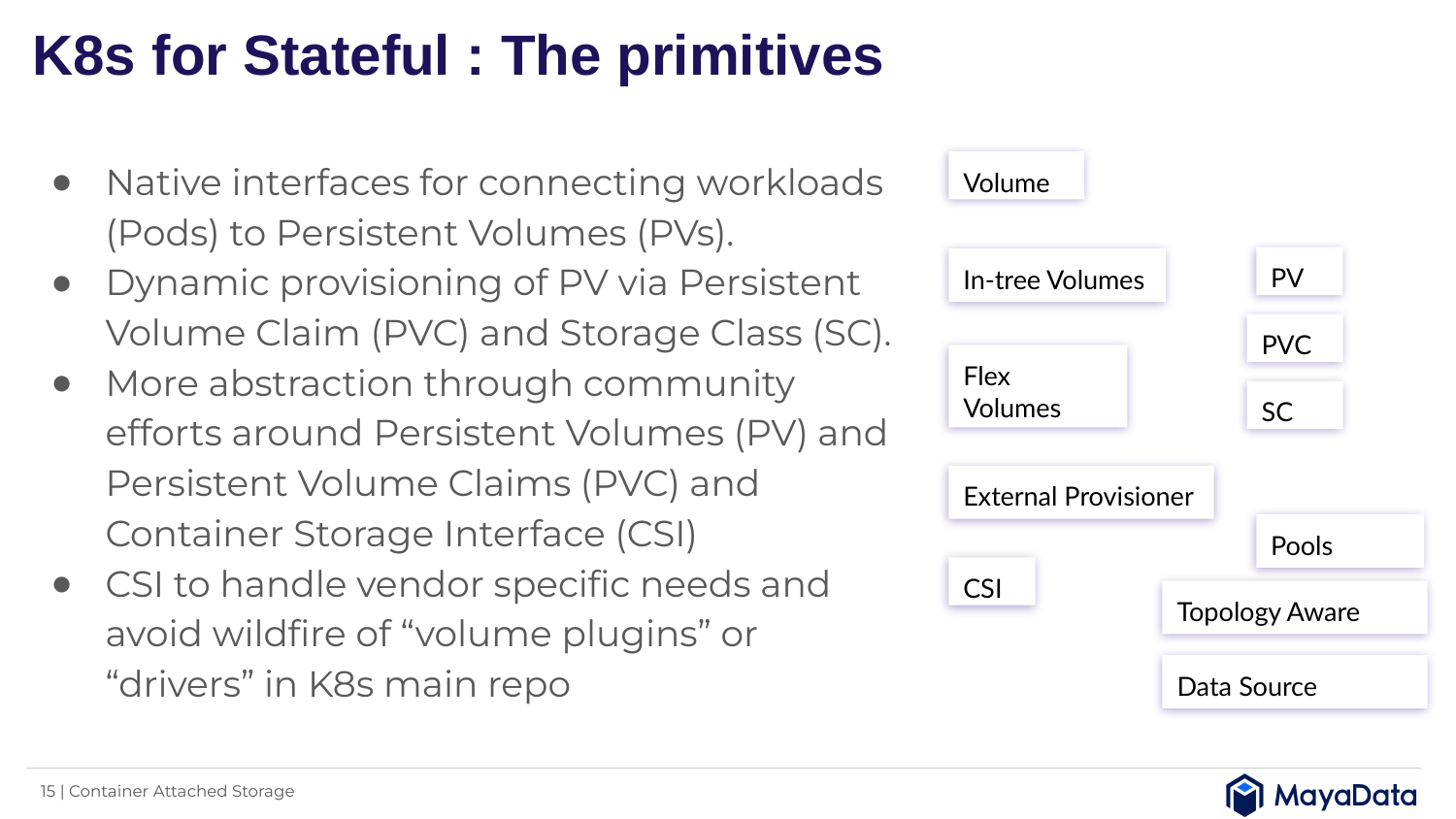

# K8s for Stateful : The primitives
Native interfaces for connecting workloads (Pods) to Persistent Volumes (PVs).
Dynamic provisioning of PV via Persistent Volume Claim (PVC) and Storage Class (SC).
More abstraction through community efforts around Persistent Volumes (PV) and  Persistent Volume Claims (PVC) and Container Storage Interface (CSI)
CSI to handle vendor specific needs and avoid wildfire of “volume plugins” or “drivers” in K8s main repo
Volume
PV
In-tree Volumes
PVC
Flex Volumes
SC
External Provisioner
Pools
CSI
Topology Aware
Data Source
15 | Container Attached Storage